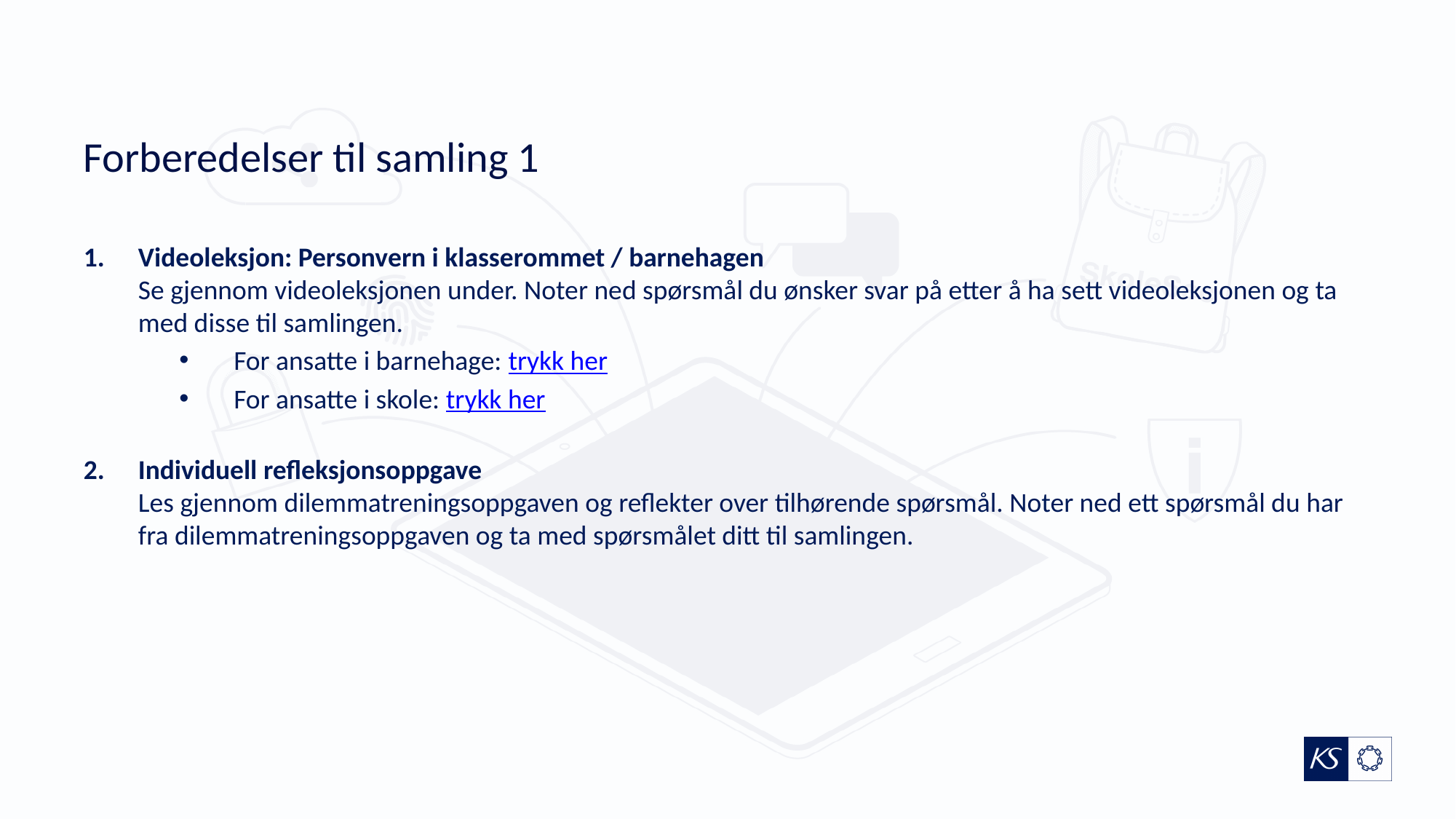

# Forberedelser til samling 1
Videoleksjon: Personvern i klasserommet / barnehagen
Se gjennom videoleksjonen under. Noter ned spørsmål du ønsker svar på etter å ha sett videoleksjonen og ta med disse til samlingen.
For ansatte i barnehage: trykk her
For ansatte i skole: trykk her
Individuell refleksjonsoppgave
Les gjennom dilemmatreningsoppgaven og reflekter over tilhørende spørsmål. Noter ned ett spørsmål du har fra dilemmatreningsoppgaven og ta med spørsmålet ditt til samlingen.